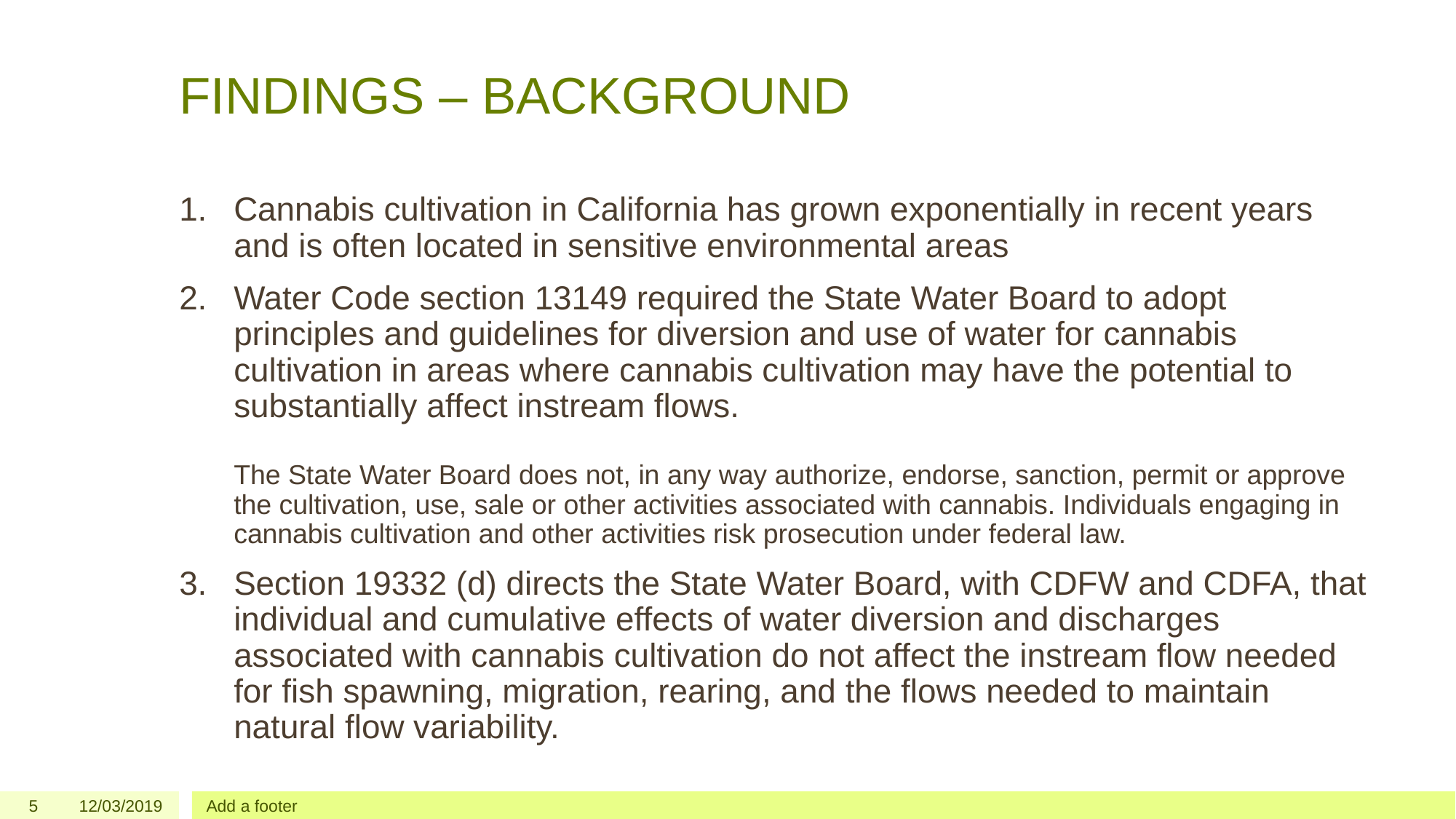

# FINDINGS – BACKGROUND
Cannabis cultivation in California has grown exponentially in recent years and is often located in sensitive environmental areas
Water Code section 13149 required the State Water Board to adopt principles and guidelines for diversion and use of water for cannabis cultivation in areas where cannabis cultivation may have the potential to substantially affect instream flows.
The State Water Board does not, in any way authorize, endorse, sanction, permit or approve the cultivation, use, sale or other activities associated with cannabis. Individuals engaging in cannabis cultivation and other activities risk prosecution under federal law.
Section 19332 (d) directs the State Water Board, with CDFW and CDFA, that individual and cumulative effects of water diversion and discharges associated with cannabis cultivation do not affect the instream flow needed for fish spawning, migration, rearing, and the flows needed to maintain natural flow variability.
5
12/03/2019
Add a footer